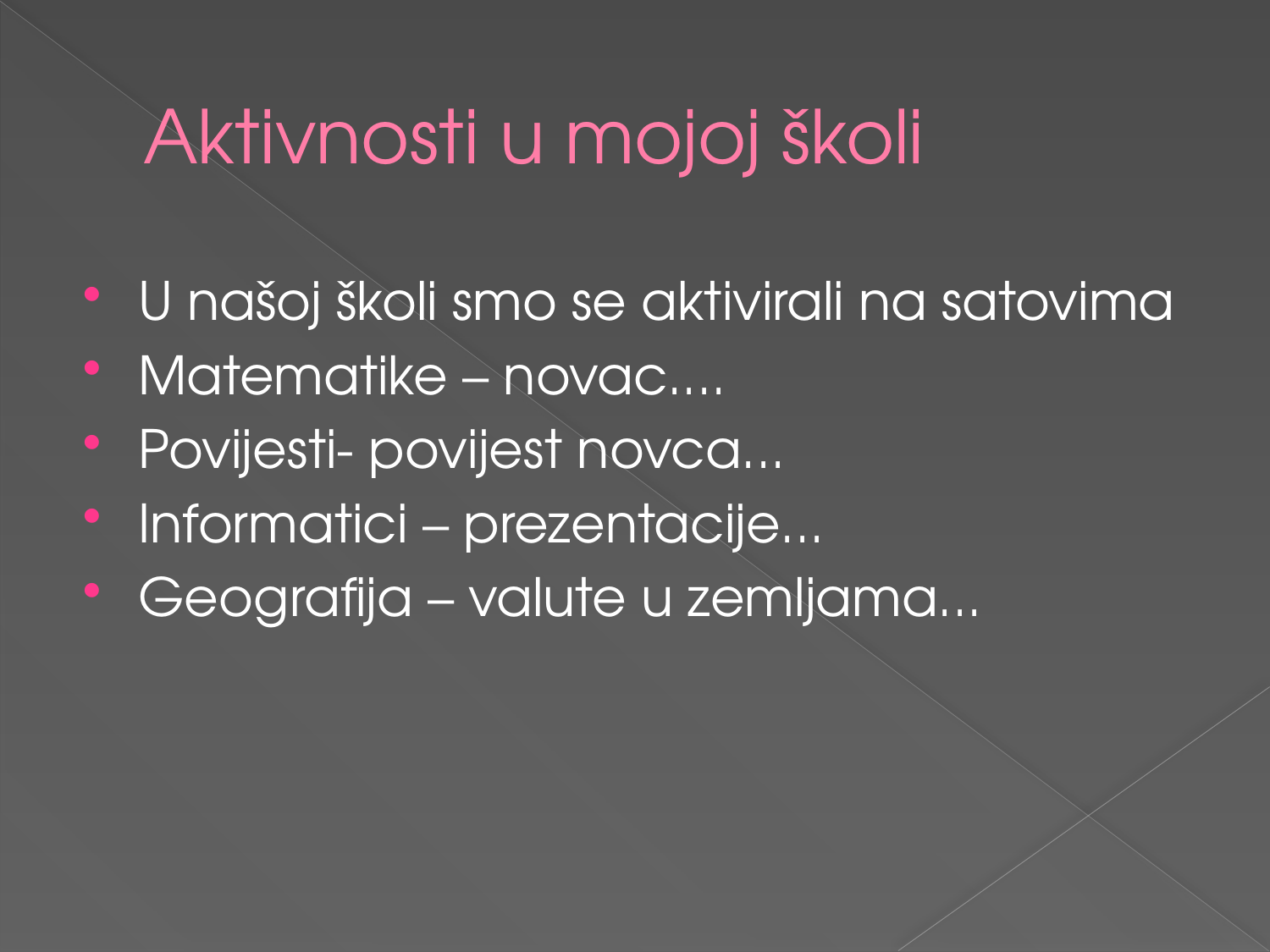

# Aktivnosti u mojoj školi
U našoj školi smo se aktivirali na satovima
Matematike – novac....
Povijesti- povijest novca...
Informatici – prezentacije...
Geografija – valute u zemljama...